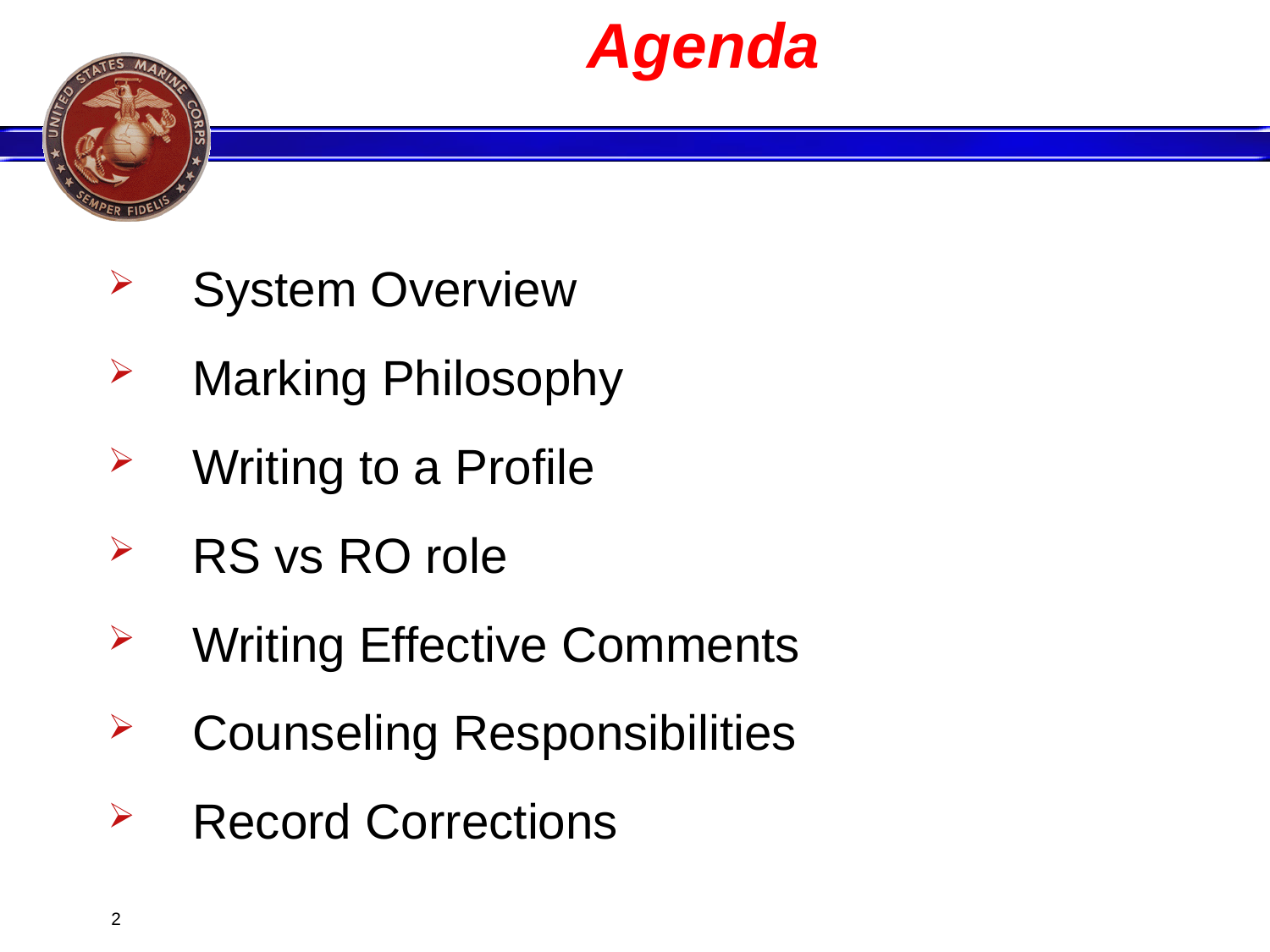

# Agenda
System Overview
Marking Philosophy
Writing to a Profile
RS vs RO role
Writing Effective Comments
Counseling Responsibilities
Record Corrections

2